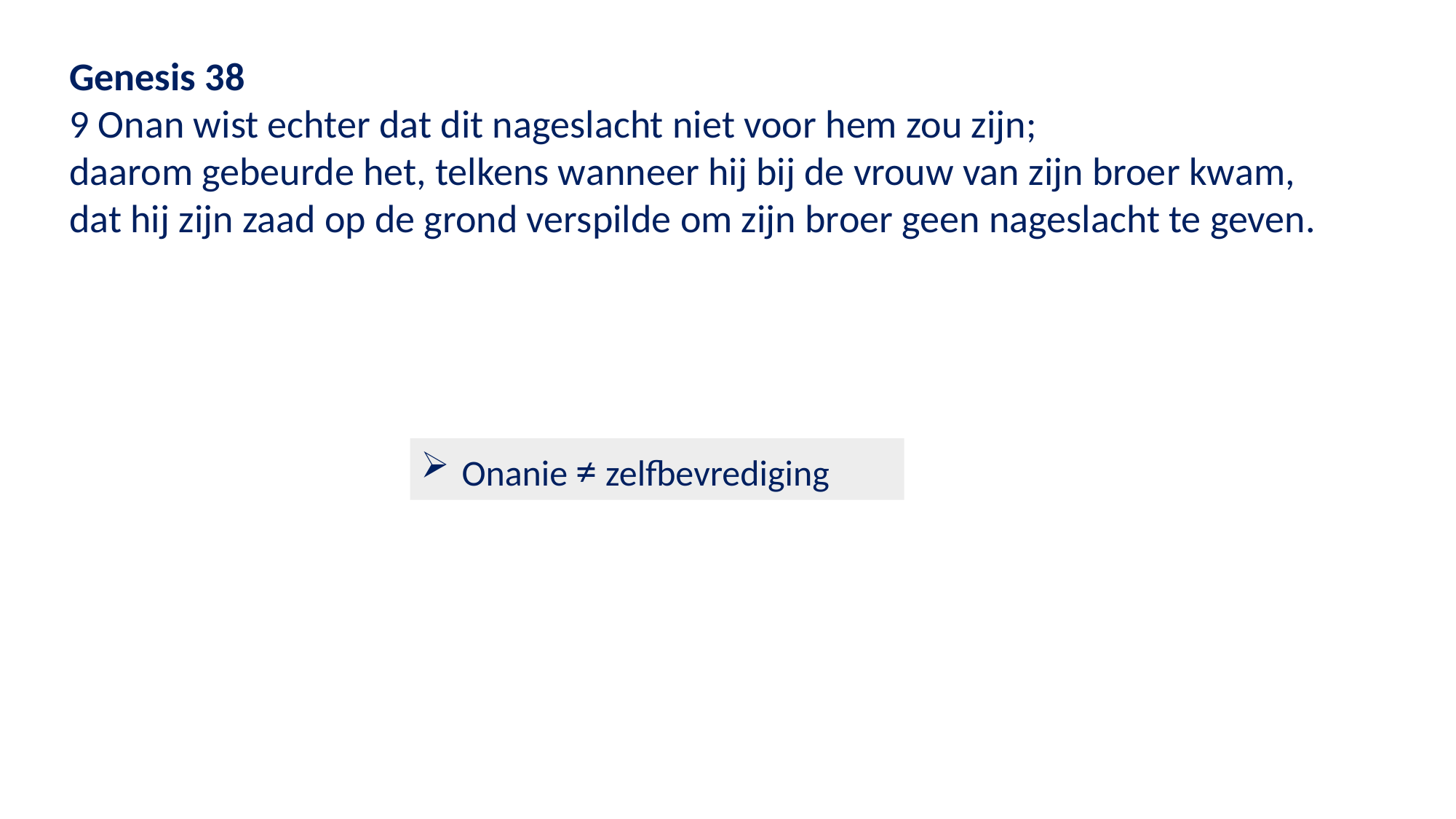

Genesis 38
9 Onan wist echter dat dit nageslacht niet voor hem zou zijn;
daarom gebeurde het, telkens wanneer hij bij de vrouw van zijn broer kwam, dat hij zijn zaad op de grond verspilde om zijn broer geen nageslacht te geven.
Onanie ≠ zelfbevrediging